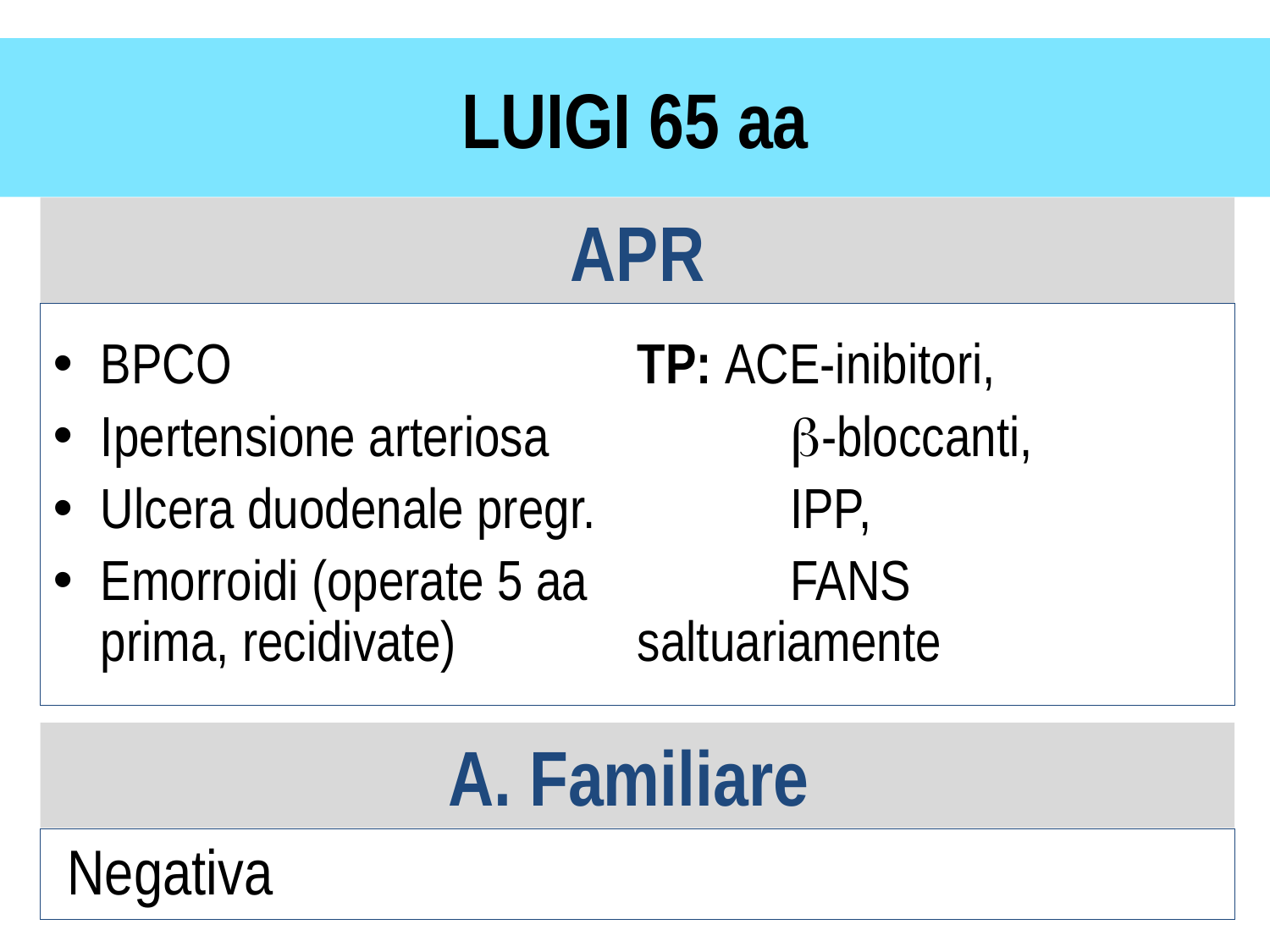

# LUIGI 65 aa
APR
BPCO
Ipertensione arteriosa
Ulcera duodenale pregr.
Emorroidi (operate 5 aa prima, recidivate)
TP: ACE-inibitori,
	  β-bloccanti,
	  IPP,
	  FANS saltuariamente
A. Familiare
 Negativa